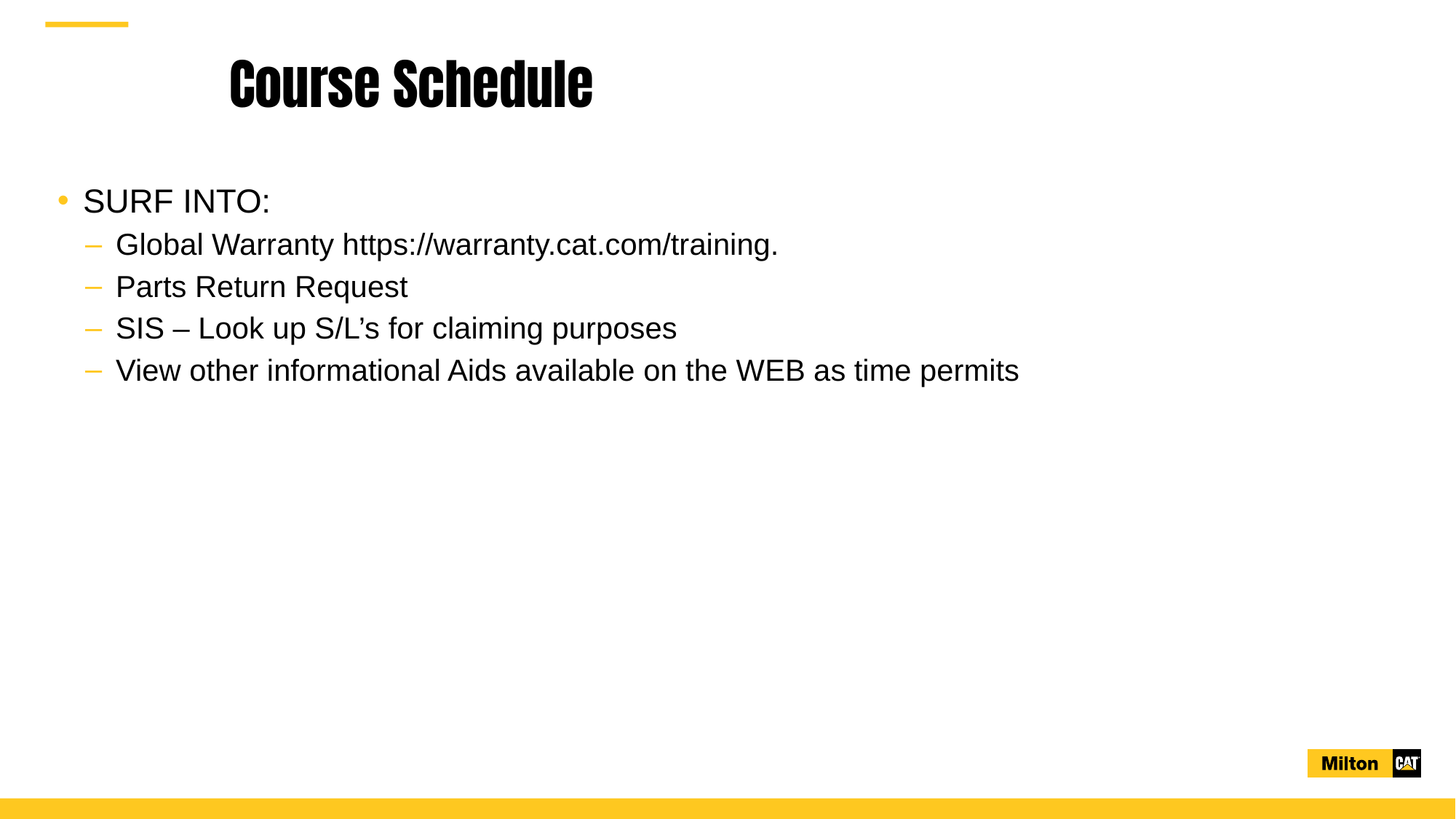

# Course Schedule
SURF INTO:
Global Warranty https://warranty.cat.com/training.
Parts Return Request
SIS – Look up S/L’s for claiming purposes
View other informational Aids available on the WEB as time permits